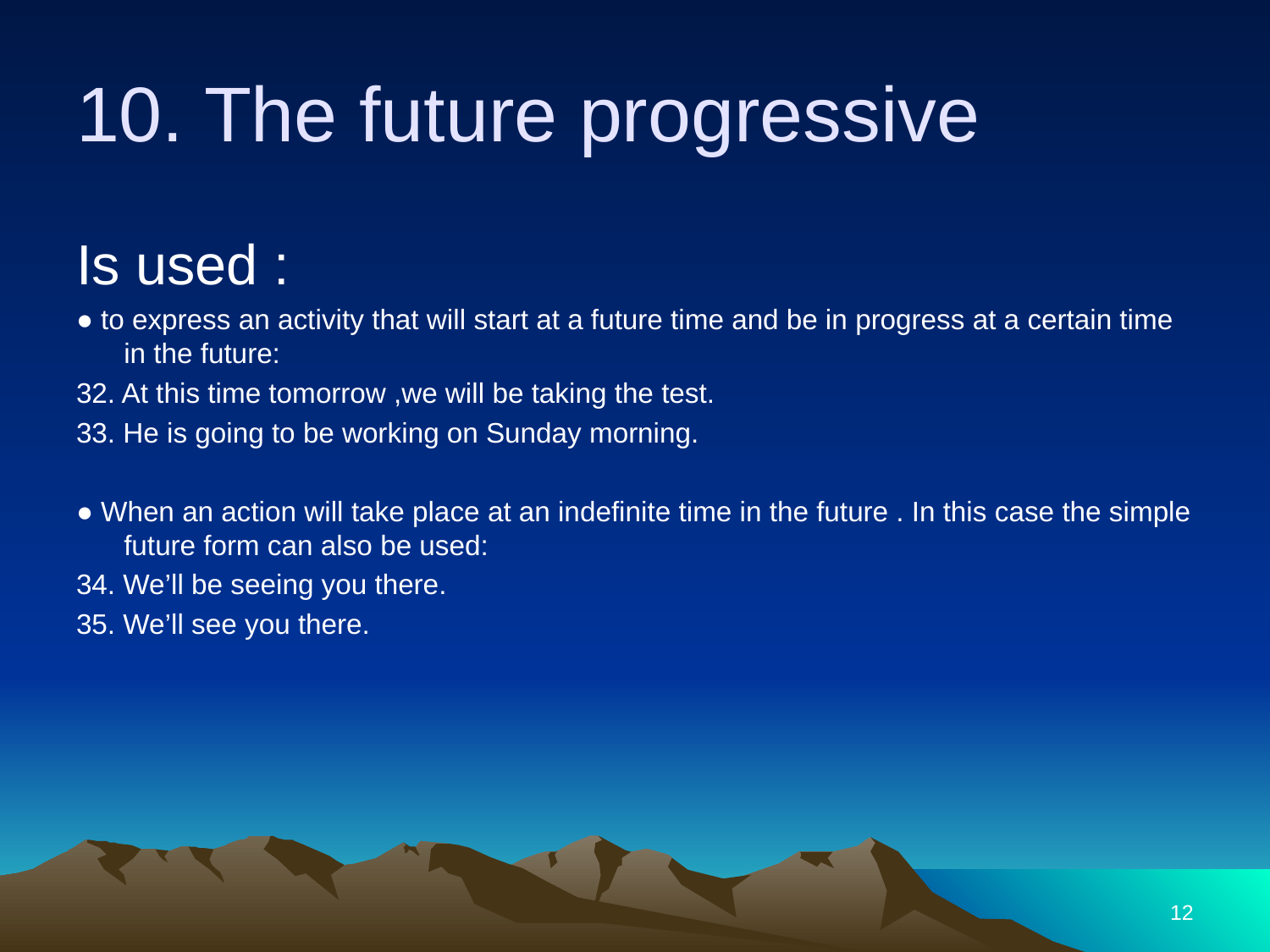

# 10. The future progressive
Is used :
● to express an activity that will start at a future time and be in progress at a certain time in the future:
32. At this time tomorrow ,we will be taking the test.
33. He is going to be working on Sunday morning.

● When an action will take place at an indefinite time in the future . In this case the simple future form can also be used:
34. We’ll be seeing you there.
35. We’ll see you there.

12